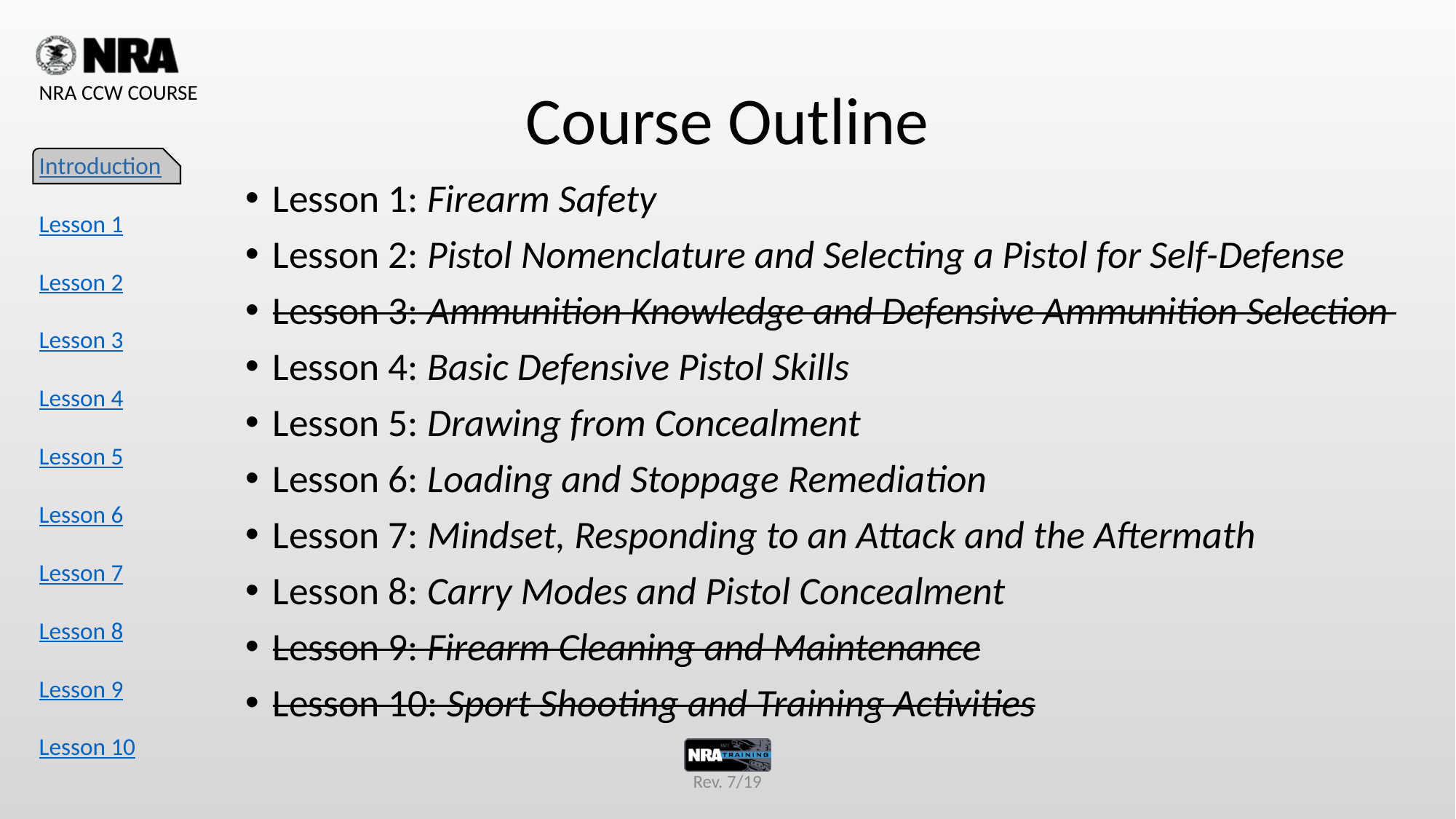

# Course Outline

Lesson 1: Firearm Safety
Lesson 2: Pistol Nomenclature and Selecting a Pistol for Self-Defense
Lesson 3: Ammunition Knowledge and Defensive Ammunition Selection
Lesson 4: Basic Defensive Pistol Skills
Lesson 5: Drawing from Concealment
Lesson 6: Loading and Stoppage Remediation
Lesson 7: Mindset, Responding to an Attack and the Aftermath
Lesson 8: Carry Modes and Pistol Concealment
Lesson 9: Firearm Cleaning and Maintenance
Lesson 10: Sport Shooting and Training Activities